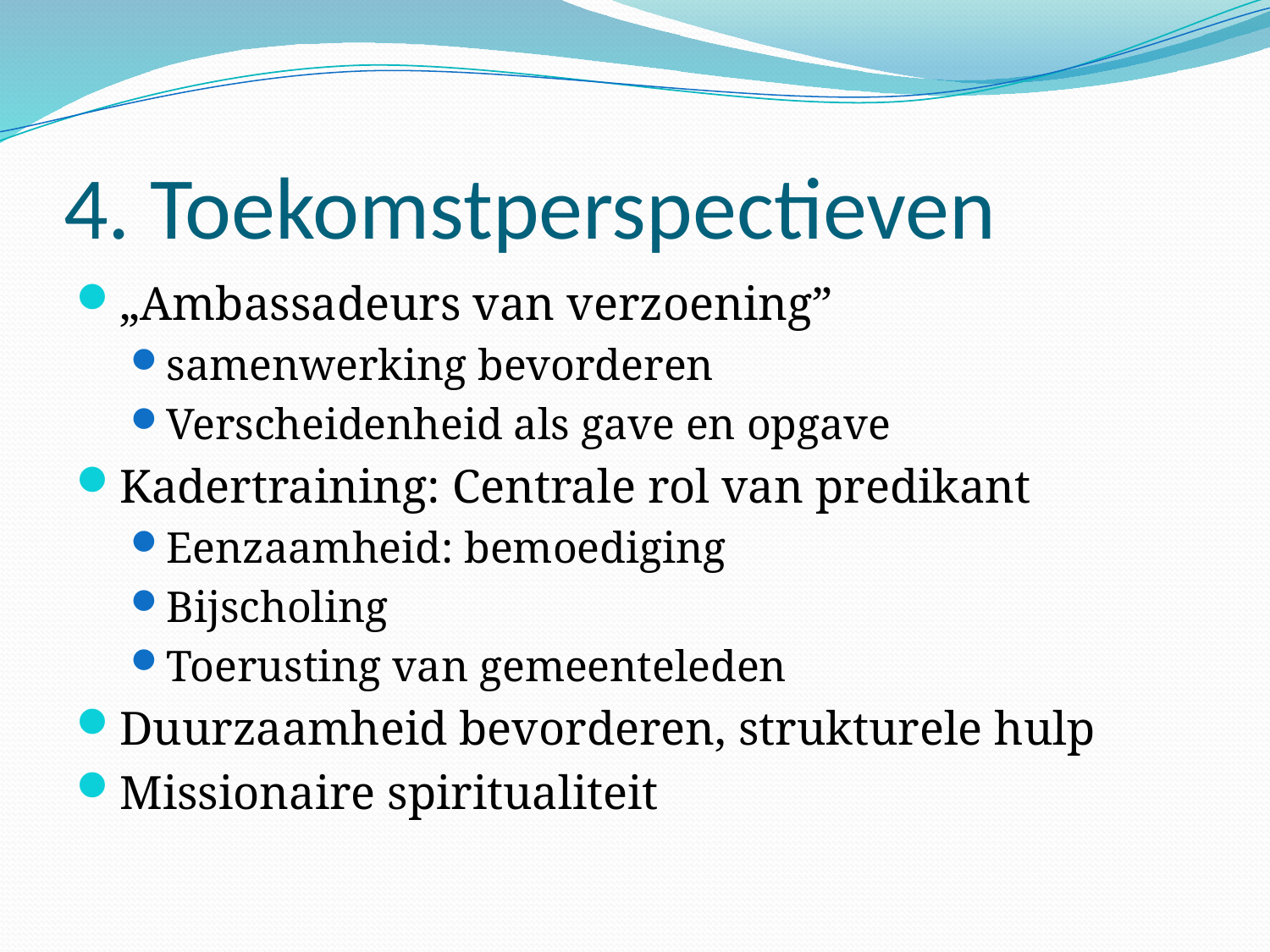

# 4. Toekomstperspectieven
„Ambassadeurs van verzoening”
samenwerking bevorderen
Verscheidenheid als gave en opgave
Kadertraining: Centrale rol van predikant
Eenzaamheid: bemoediging
Bijscholing
Toerusting van gemeenteleden
Duurzaamheid bevorderen, strukturele hulp
Missionaire spiritualiteit